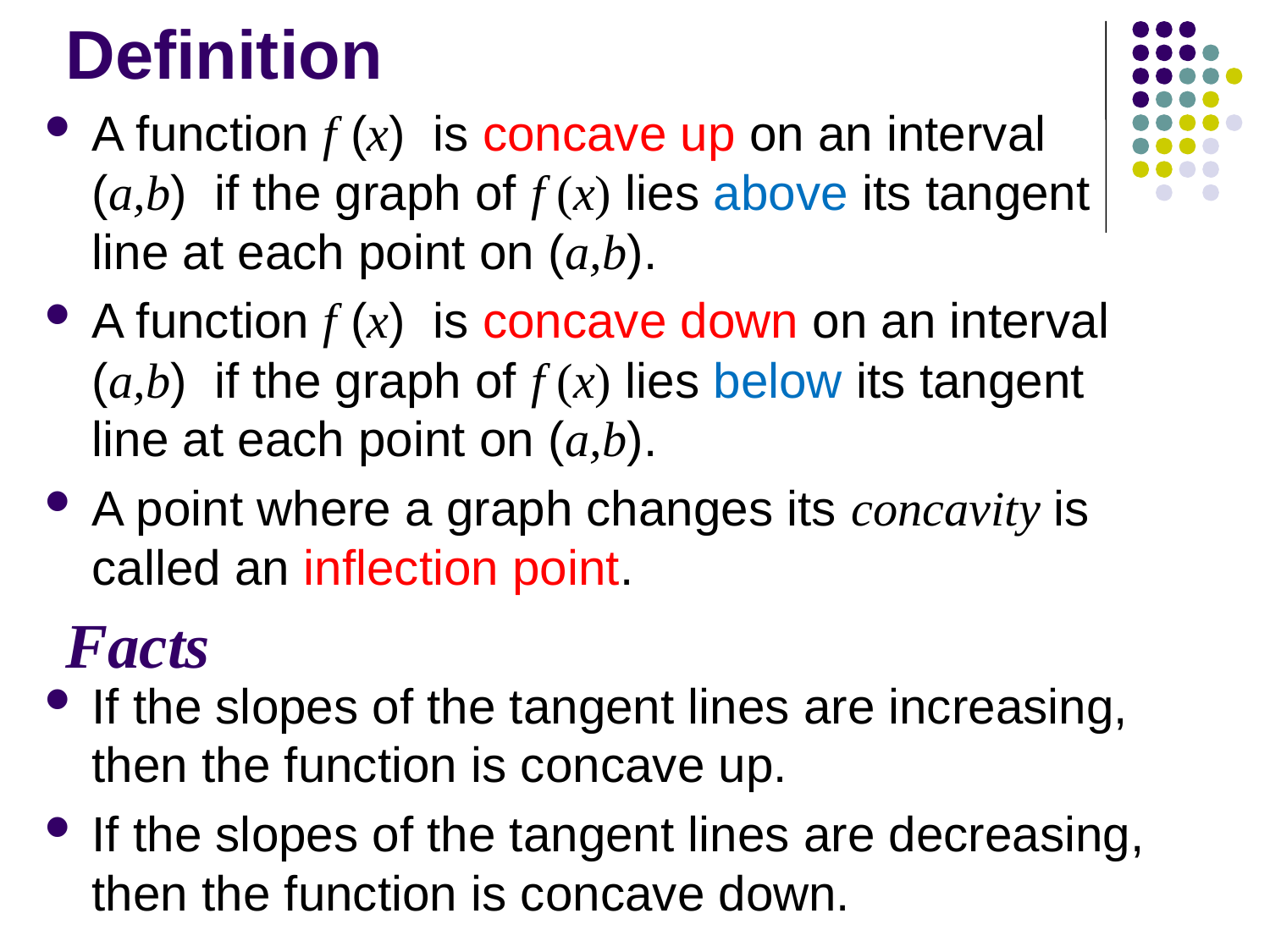

# Definition
A function f (x)  is concave up on an interval (a,b)  if the graph of f (x) lies above its tangent line at each point on (a,b).
A function f (x)  is concave down on an interval (a,b)  if the graph of f (x) lies below its tangent line at each point on (a,b).
A point where a graph changes its concavity is called an inflection point.

If the slopes of the tangent lines are increasing, then the function is concave up.
If the slopes of the tangent lines are decreasing, then the function is concave down.

Facts